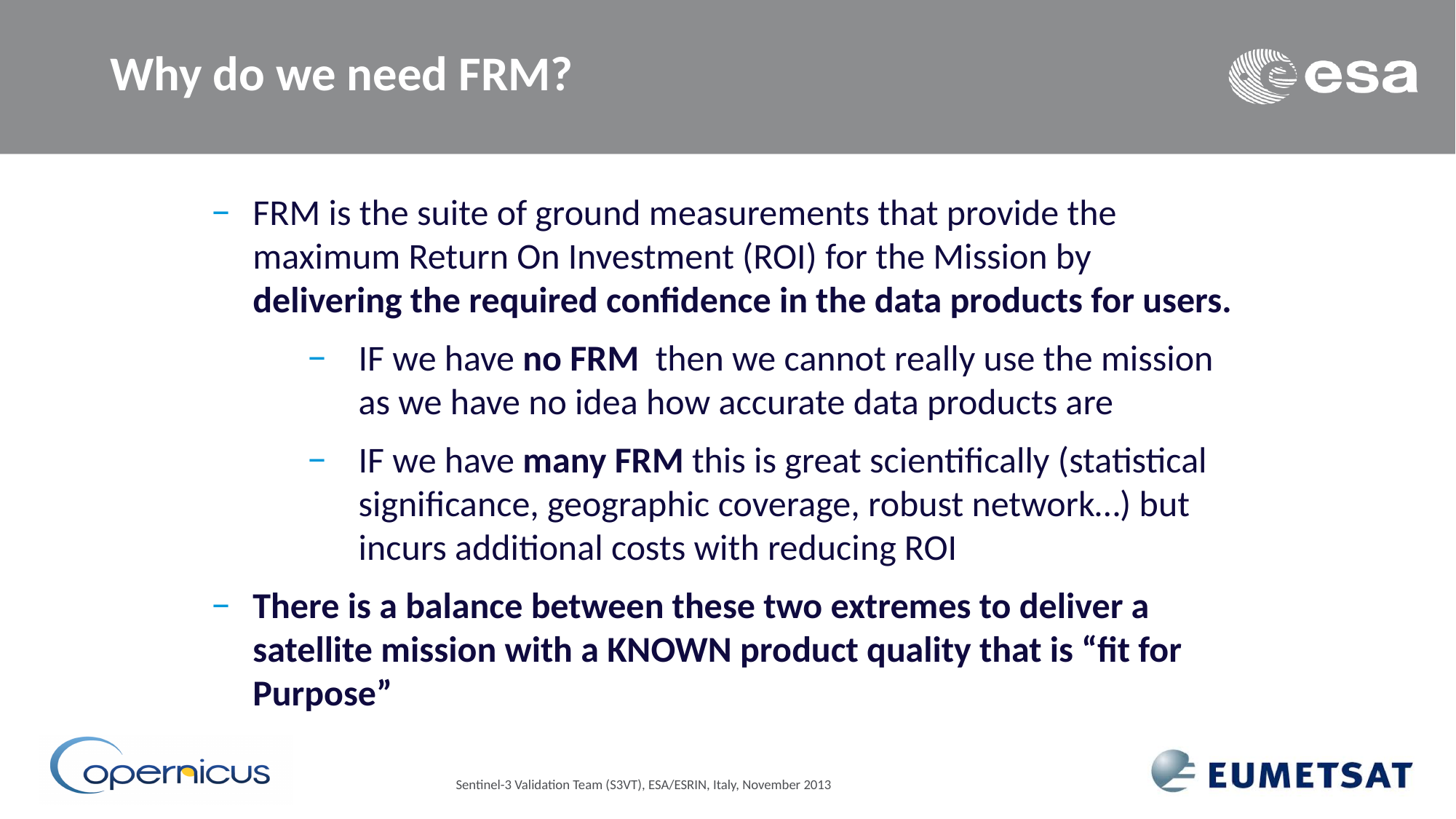

# Why do we need FRM?
FRM is the suite of ground measurements that provide the maximum Return On Investment (ROI) for the Mission by delivering the required confidence in the data products for users.
IF we have no FRM  then we cannot really use the mission as we have no idea how accurate data products are
IF we have many FRM this is great scientifically (statistical significance, geographic coverage, robust network…) but incurs additional costs with reducing ROI
There is a balance between these two extremes to deliver a satellite mission with a KNOWN product quality that is “fit for Purpose”